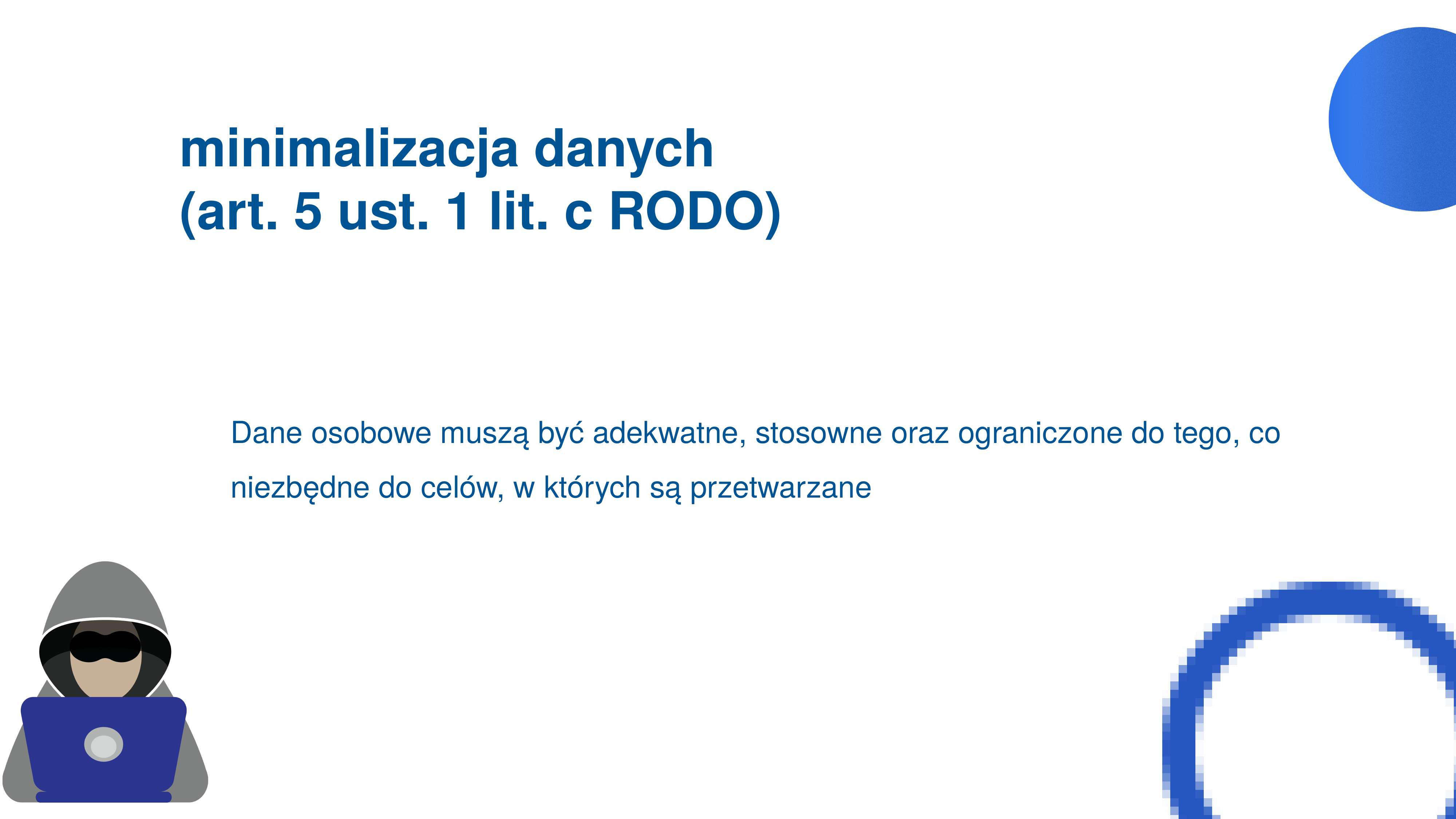

minimalizacja danych
(art. 5 ust. 1 lit. c RODO)
Dane osobowe muszą być adekwatne, stosowne oraz ograniczone do tego, co niezbędne do celów, w których są przetwarzane